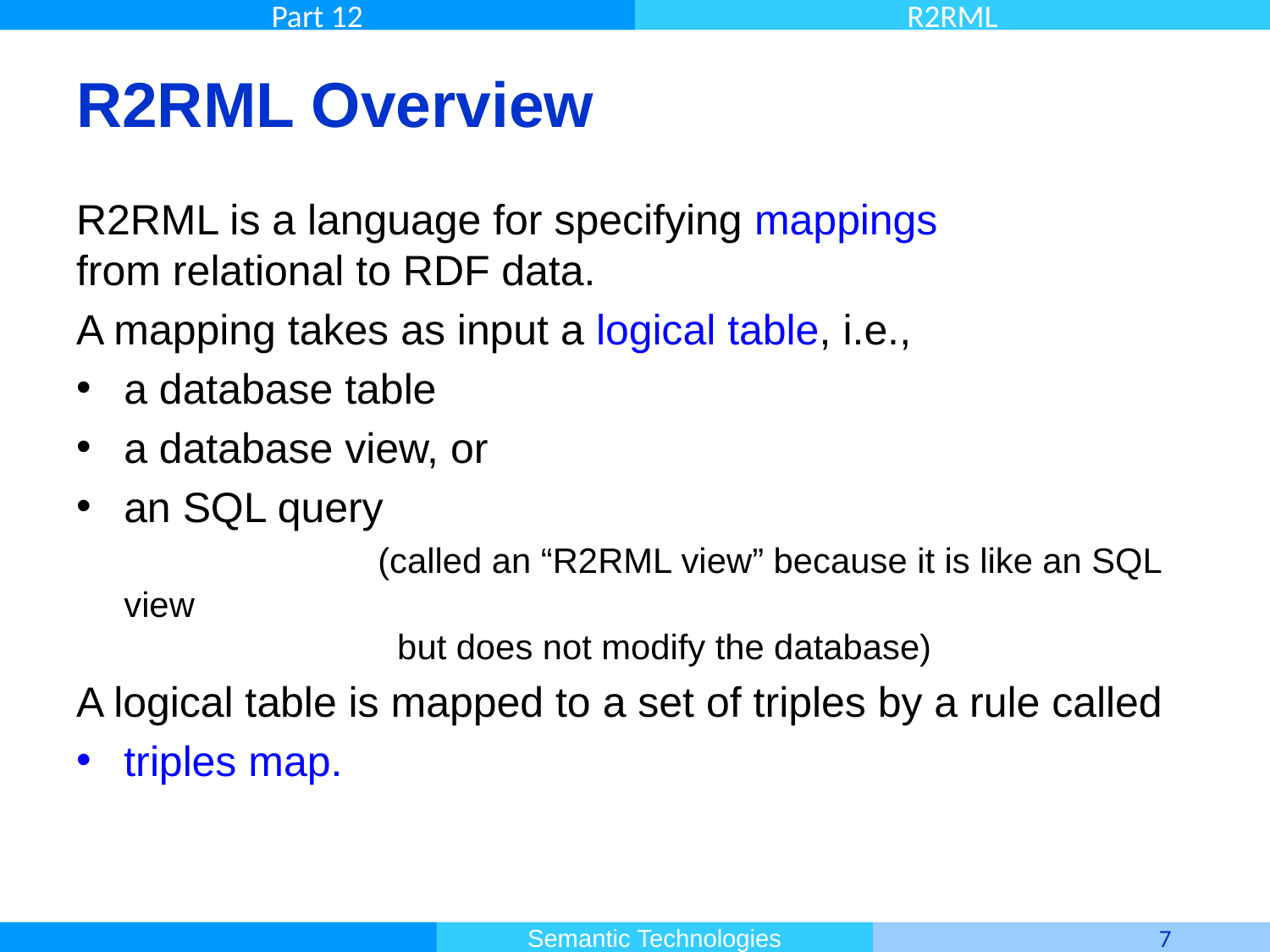

# R2RML Overview
R2RML is a language for specifying mappings
from relational to RDF data.
A mapping takes as input a logical table, i.e.,
a database table
a database view, or
an SQL query
		(called an “R2RML view” because it is like an SQL view
 	  	  but does not modify the database)
A logical table is mapped to a set of triples by a rule called
triples map.